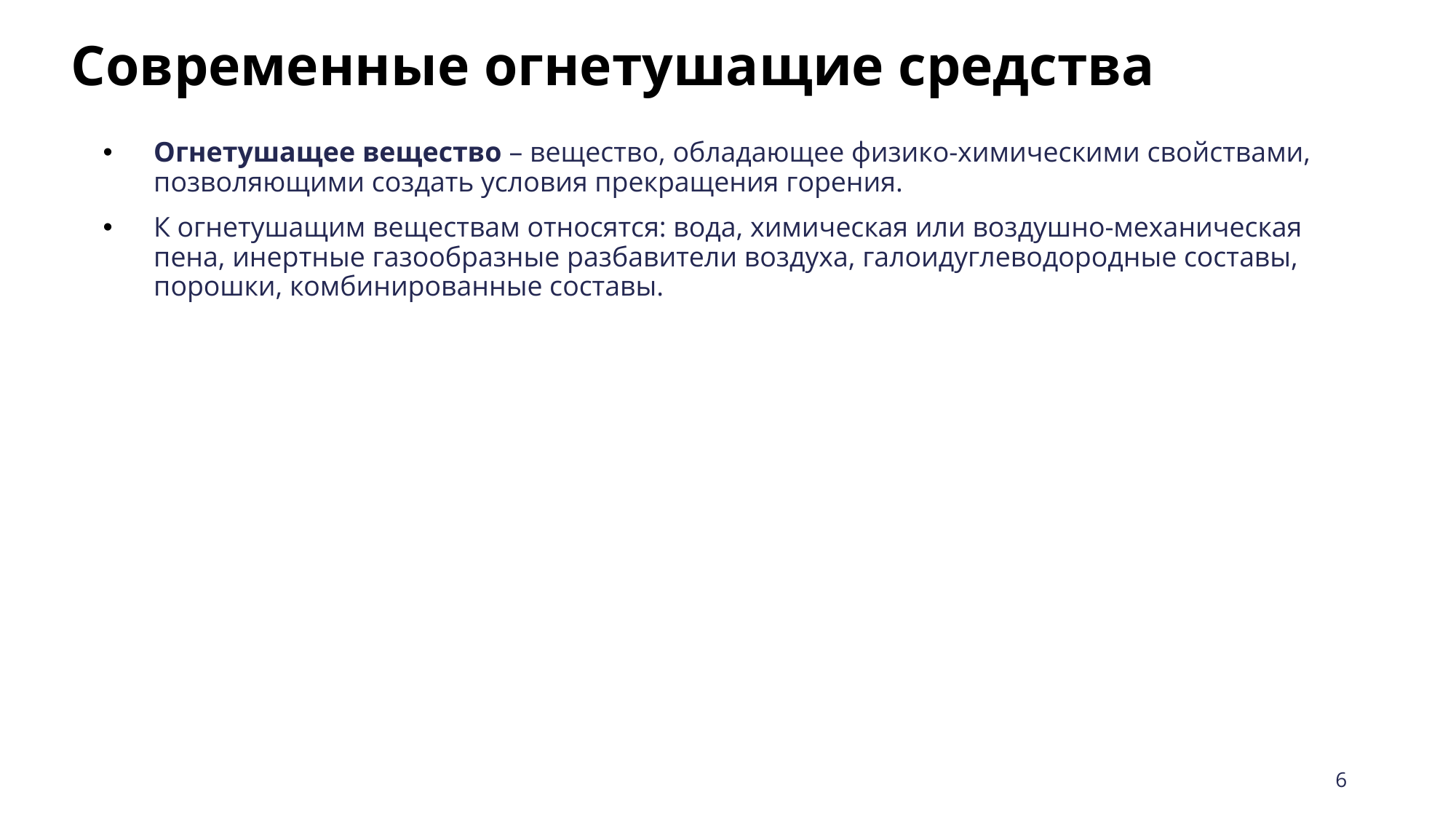

# Современные огнетушащие средства
Огнетушащее вещество – вещество, обладающее физико-химическими свойствами, позволяющими создать условия прекращения горения.
К огнетушащим веществам относятся: вода, химическая или воздушно-механическая пена, инертные газообразные разбавители воздуха, галоидуглеводородные составы, порошки, комбинированные составы.
6